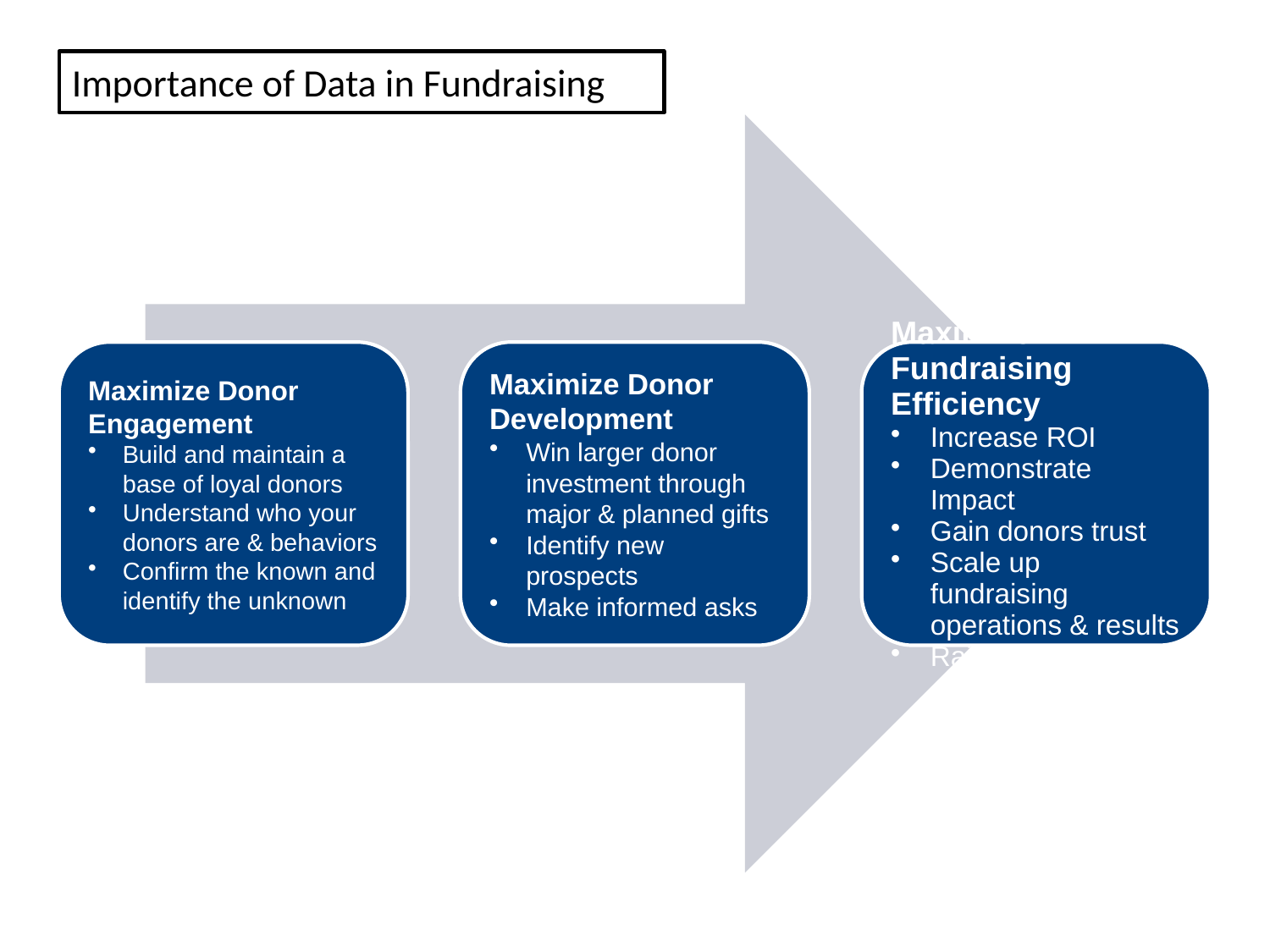

# Importance of Data in Fundraising
8
Maximize Donor Engagement
Build and maintain a base of loyal donors
Understand who your donors are & behaviors
Maximize Donor Development
Win larger donor investment through major & planned gifts
Confirm the known and identify the unknown
Identify new prospects
Make informed asks
Maximize Fundraising Efficiency
Increase ROI
Demonstrate Impact
Gain donors trust
Scale up fundraising operations & results
Raise MORE $